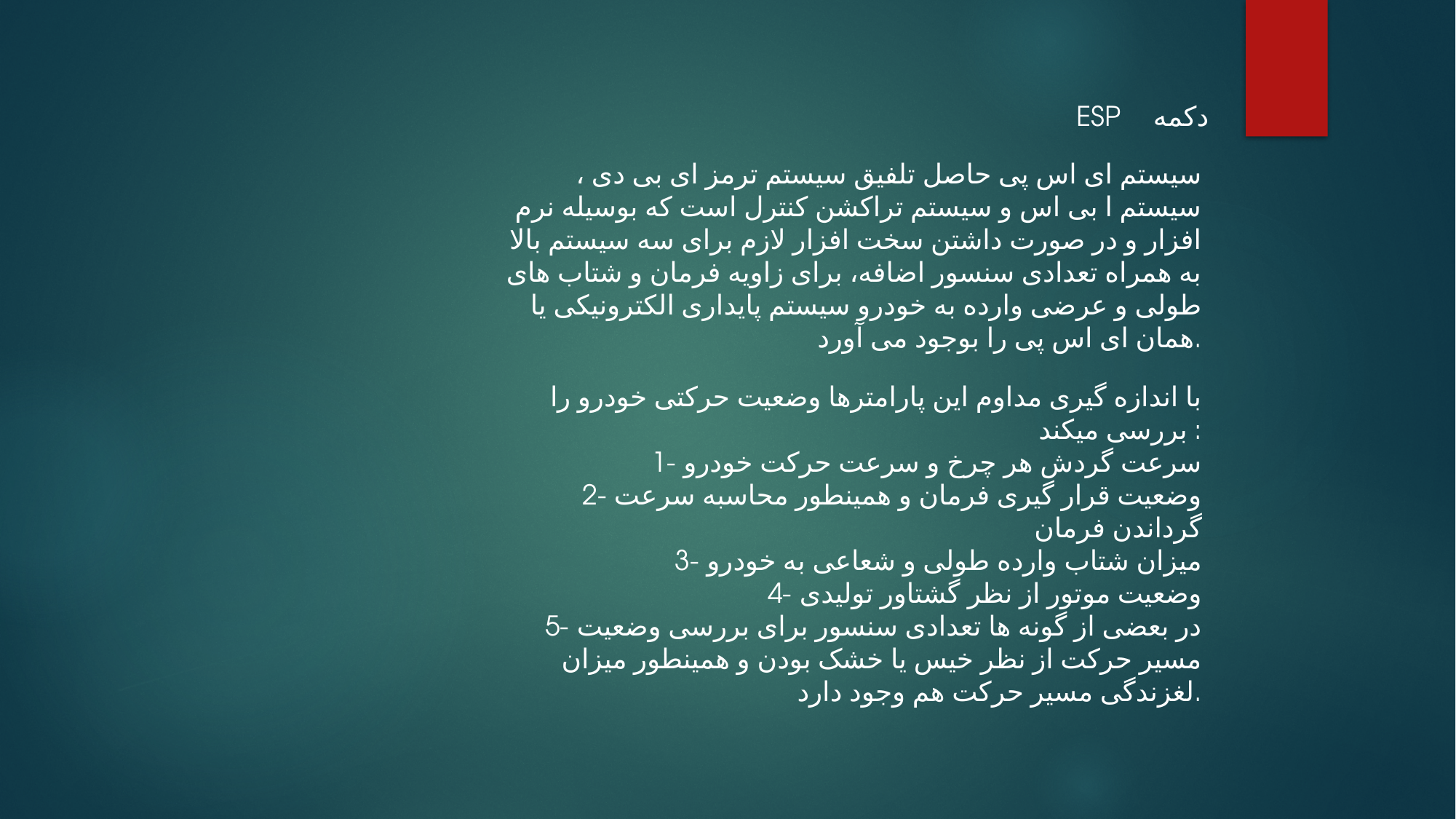

ESP
دکمه
سیستم ای اس پی حاصل تلفیق سیستم ترمز ای بی دی ، سیستم ا بی اس و سیستم تراکشن کنترل است که بوسیله نرم افزار و در صورت داشتن سخت افزار لازم برای سه سیستم بالا به همراه تعدادی سنسور اضافه، برای زاویه فرمان و شتاب های طولی و عرضی وارده به خودرو سیستم پایداری الکترونیکی یا همان ای اس پی را بوجود می آورد.
با اندازه گیری مداوم این پارامترها وضعیت حرکتی خودرو را بررسی میکند :
1- سرعت گردش هر چرخ و سرعت حرکت خودرو
2- وضعیت قرار گیری فرمان و همینطور محاسبه سرعت گرداندن فرمان
3- میزان شتاب وارده طولی و شعاعی به خودرو
4- وضعیت موتور از نظر گشتاور تولیدی
5- در بعضی از گونه ها تعدادی سنسور برای بررسی وضعیت مسیر حرکت از نظر خیس یا خشک بودن و همینطور میزان لغزندگی مسیر حرکت هم وجود دارد.